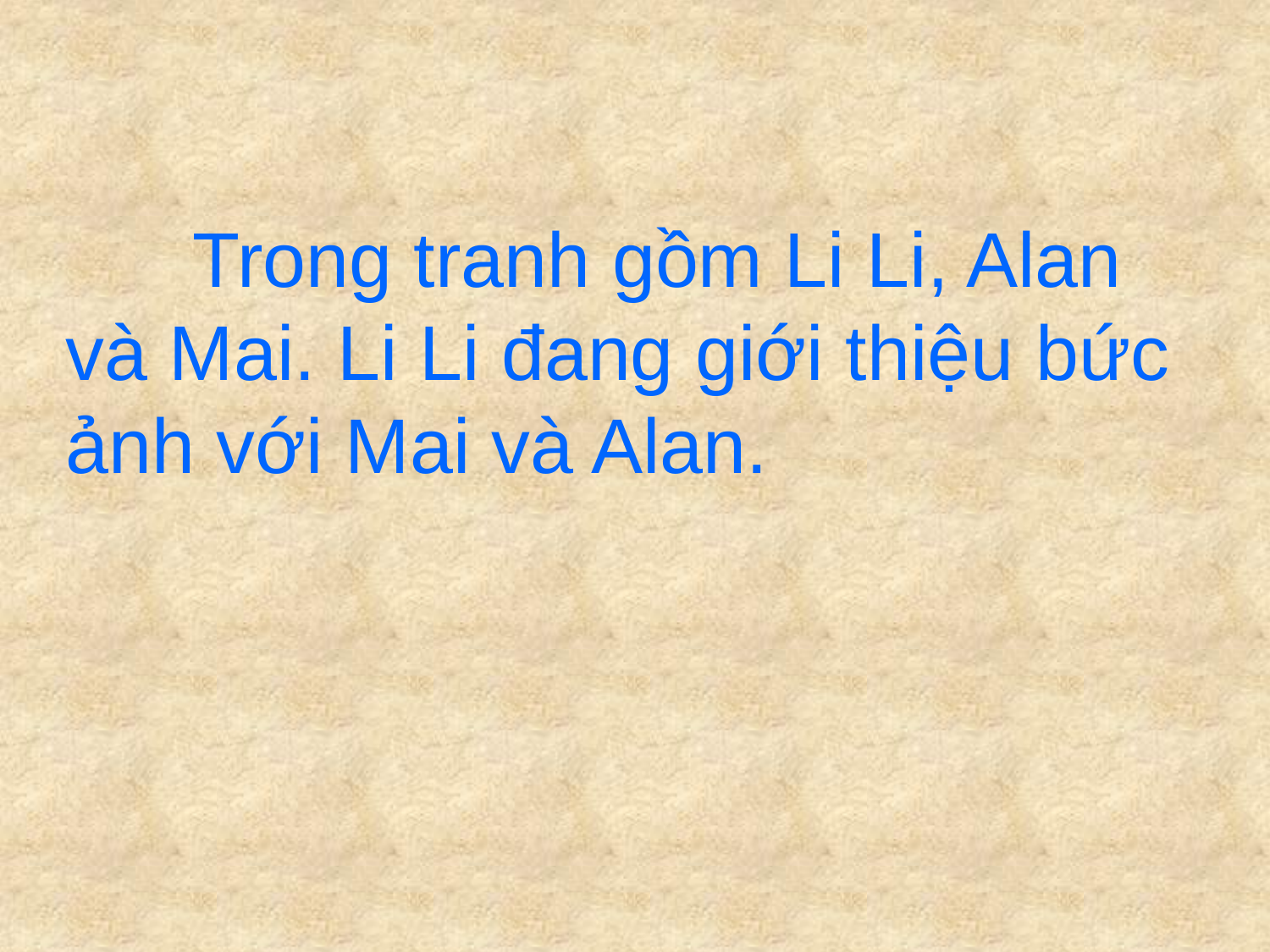

# Trong tranh gồm Li Li, Alan và Mai. Li Li đang giới thiệu bức ảnh với Mai và Alan.